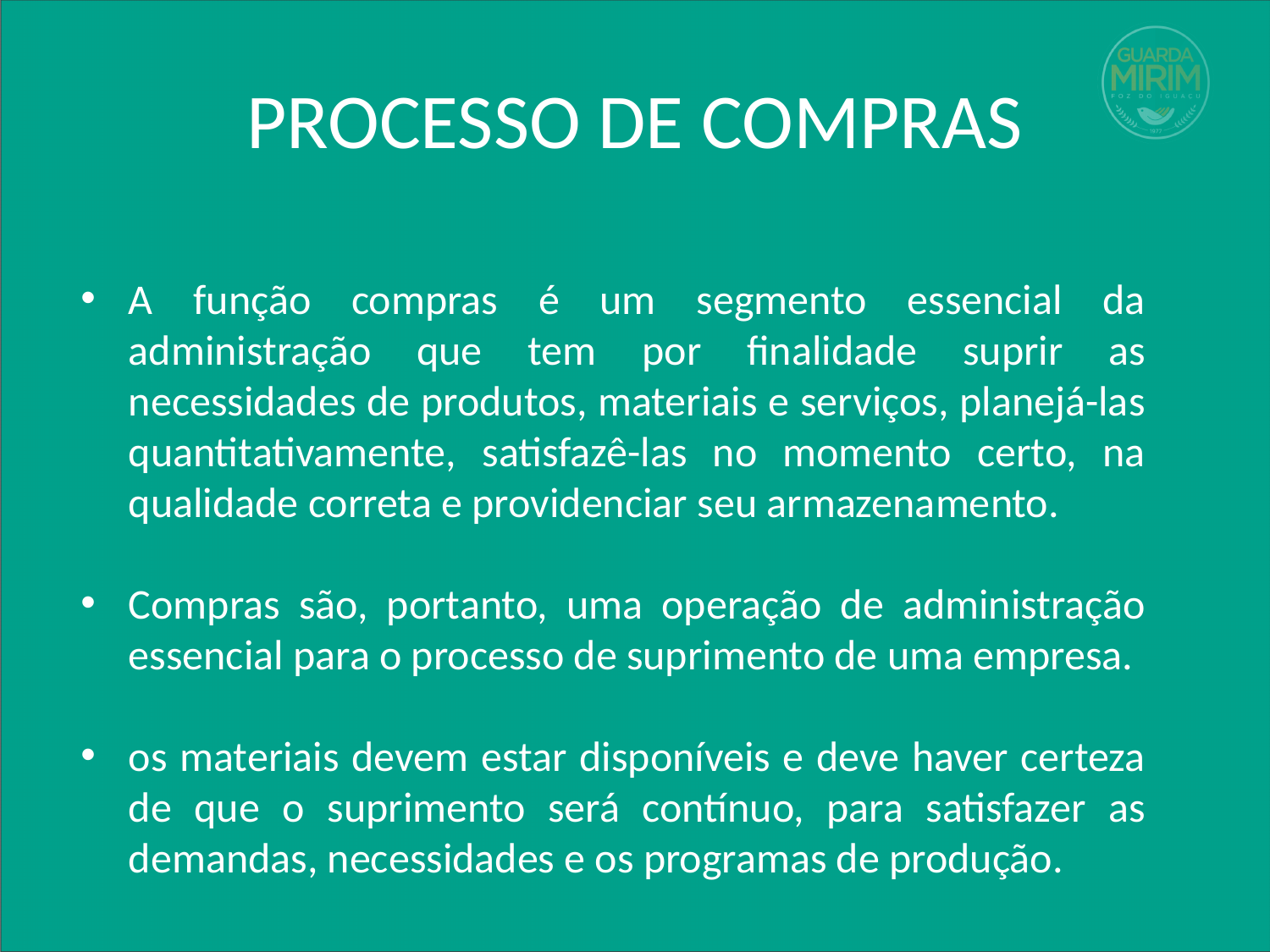

# PROCESSO DE COMPRAS
A função compras é um segmento essencial da administração que tem por finalidade suprir as necessidades de produtos, materiais e serviços, planejá-las quantitativamente, satisfazê-las no momento certo, na qualidade correta e providenciar seu armazenamento.

Compras são, portanto, uma operação de administração essencial para o processo de suprimento de uma empresa.

os materiais devem estar disponíveis e deve haver certeza de que o suprimento será contínuo, para satisfazer as demandas, necessidades e os programas de produção.